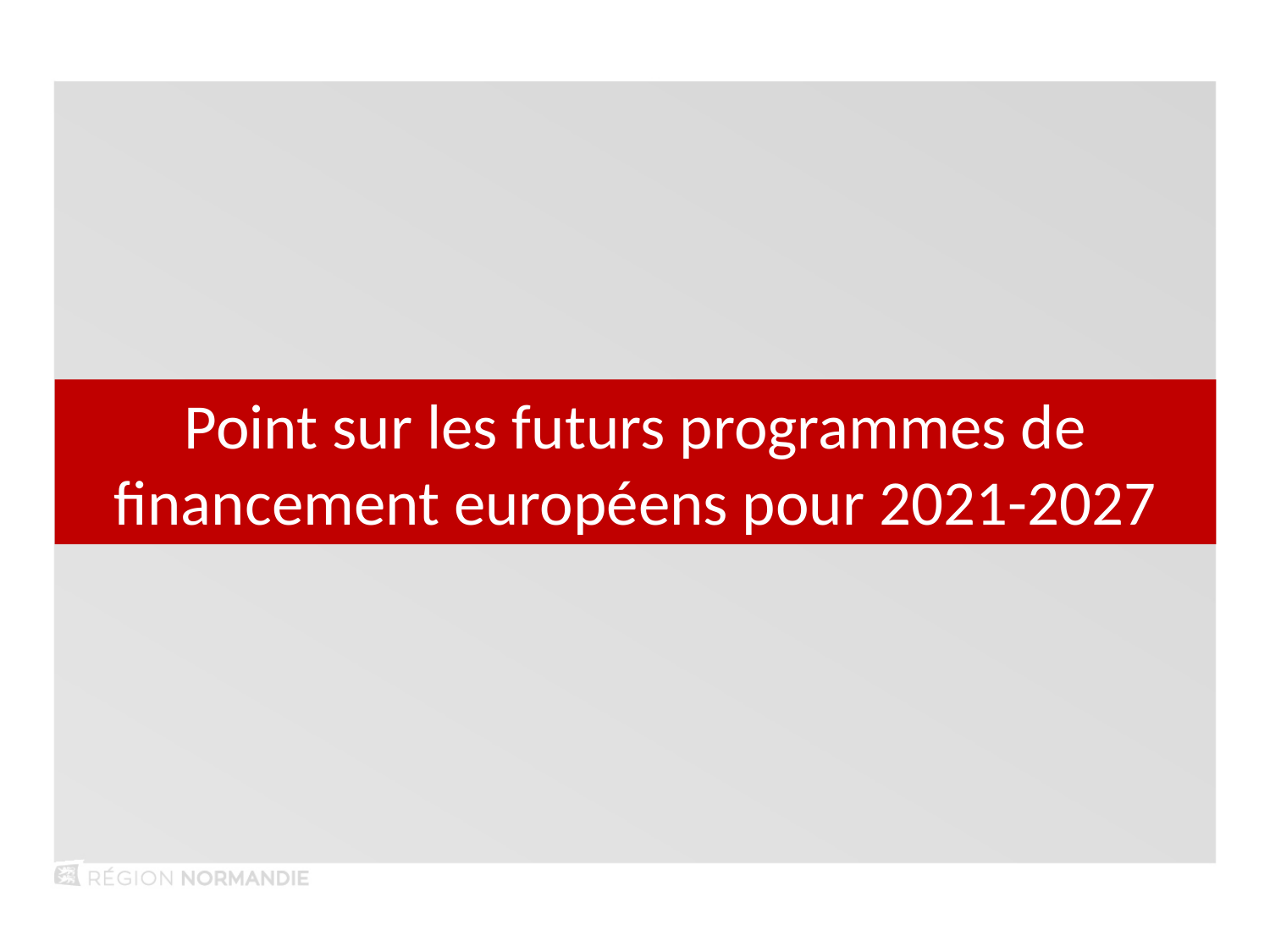

Point sur les futurs programmes de financement européens pour 2021-2027